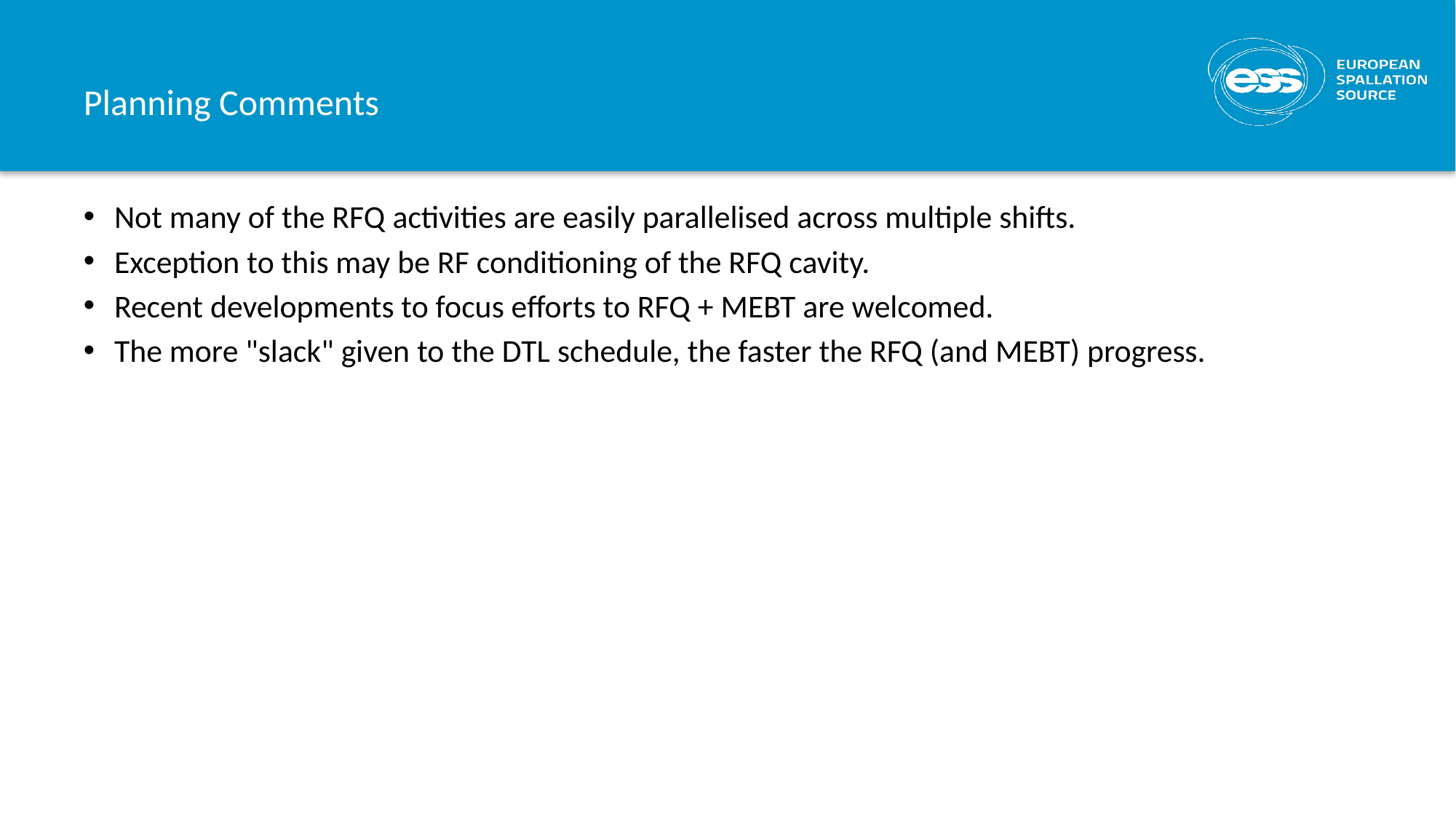

# Planning Comments
Not many of the RFQ activities are easily parallelised across multiple shifts.
Exception to this may be RF conditioning of the RFQ cavity.
Recent developments to focus efforts to RFQ + MEBT are welcomed.
The more "slack" given to the DTL schedule, the faster the RFQ (and MEBT) progress.